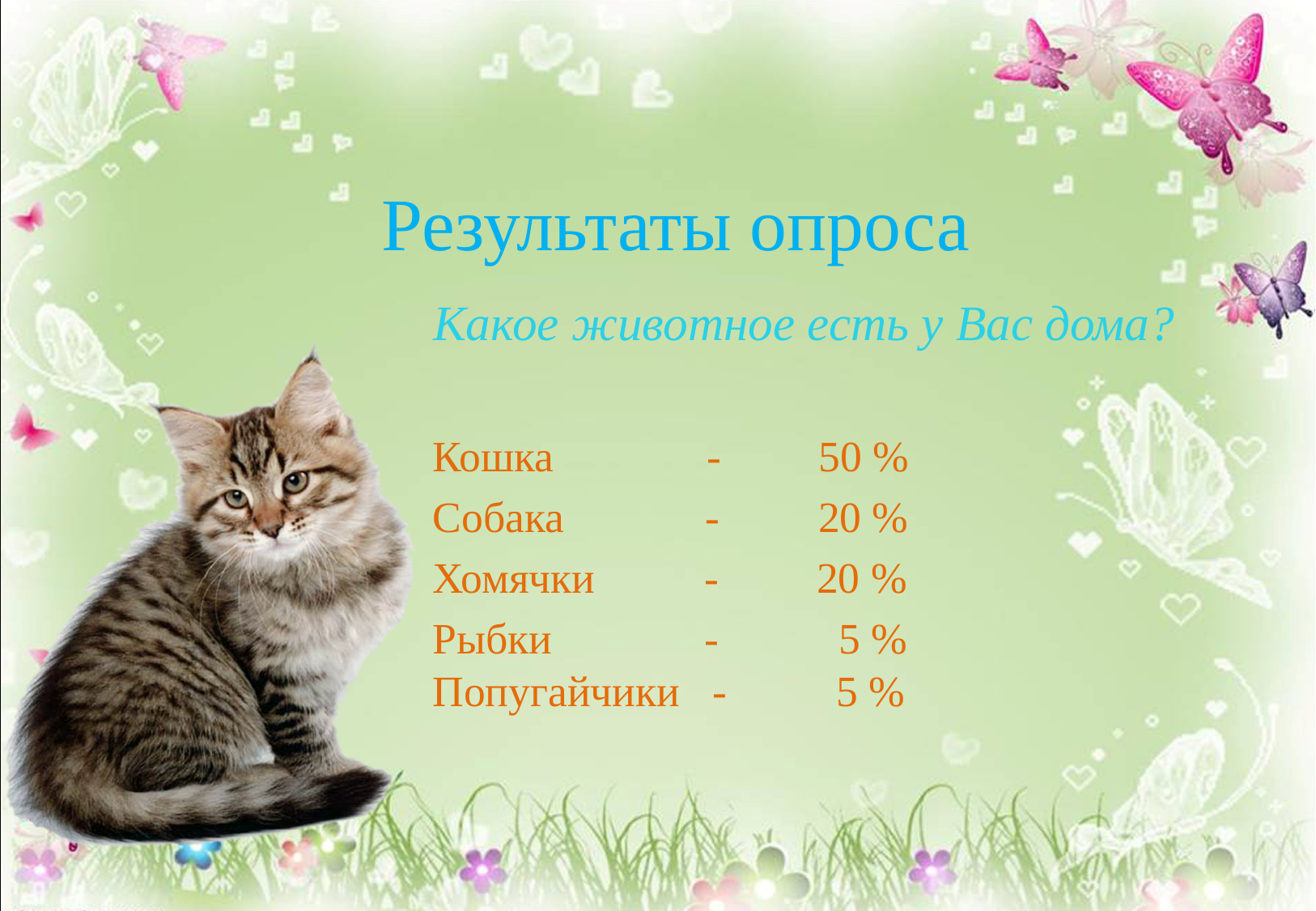

# Результаты опроса
Какое животное есть у Вас дома?

Кошка              -         50 %
Собака             -         20 %
Хомячки          -         20 %
Рыбки              -           5 %      Попугайчики   -          5 %